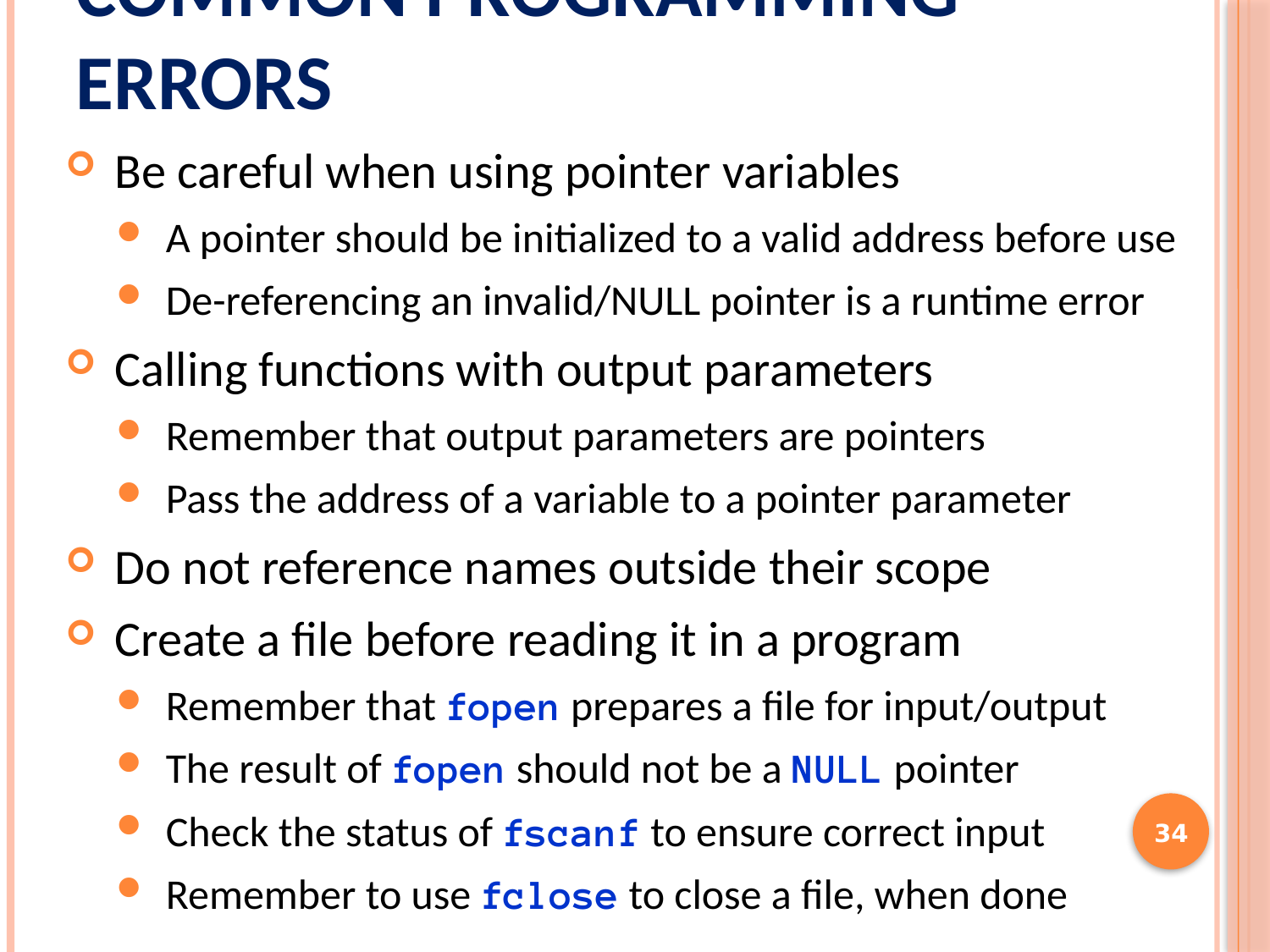

# Common Programming Errors
Be careful when using pointer variables
A pointer should be initialized to a valid address before use
De-referencing an invalid/NULL pointer is a runtime error
Calling functions with output parameters
Remember that output parameters are pointers
Pass the address of a variable to a pointer parameter
Do not reference names outside their scope
Create a file before reading it in a program
Remember that fopen prepares a file for input/output
The result of fopen should not be a NULL pointer
Check the status of fscanf to ensure correct input
Remember to use fclose to close a file, when done
34